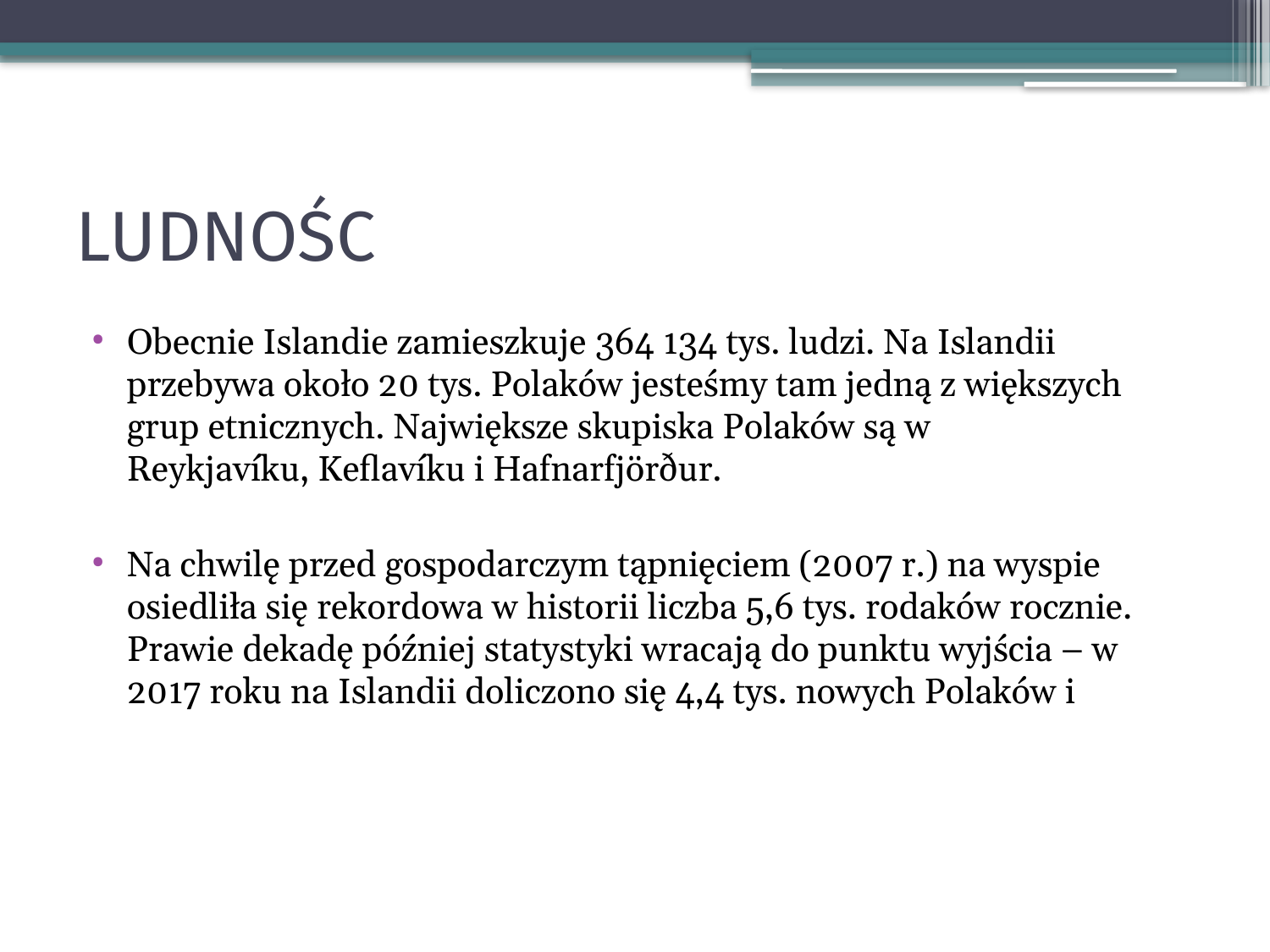

# LUDNOŚC
Obecnie Islandie zamieszkuje 364 134 tys. ludzi. Na Islandii przebywa około 20 tys. Polaków jesteśmy tam jedną z większych grup etnicznych. Największe skupiska Polaków są w Reykjavíku, Keflavíku i Hafnarfjörður.

Na chwilę przed gospodarczym tąpnięciem (2007 r.) na wyspie osiedliła się rekordowa w historii liczba 5,6 tys. rodaków rocznie. Prawie dekadę później statystyki wracają do punktu wyjścia – w 2017 roku na Islandii doliczono się 4,4 tys. nowych Polaków i